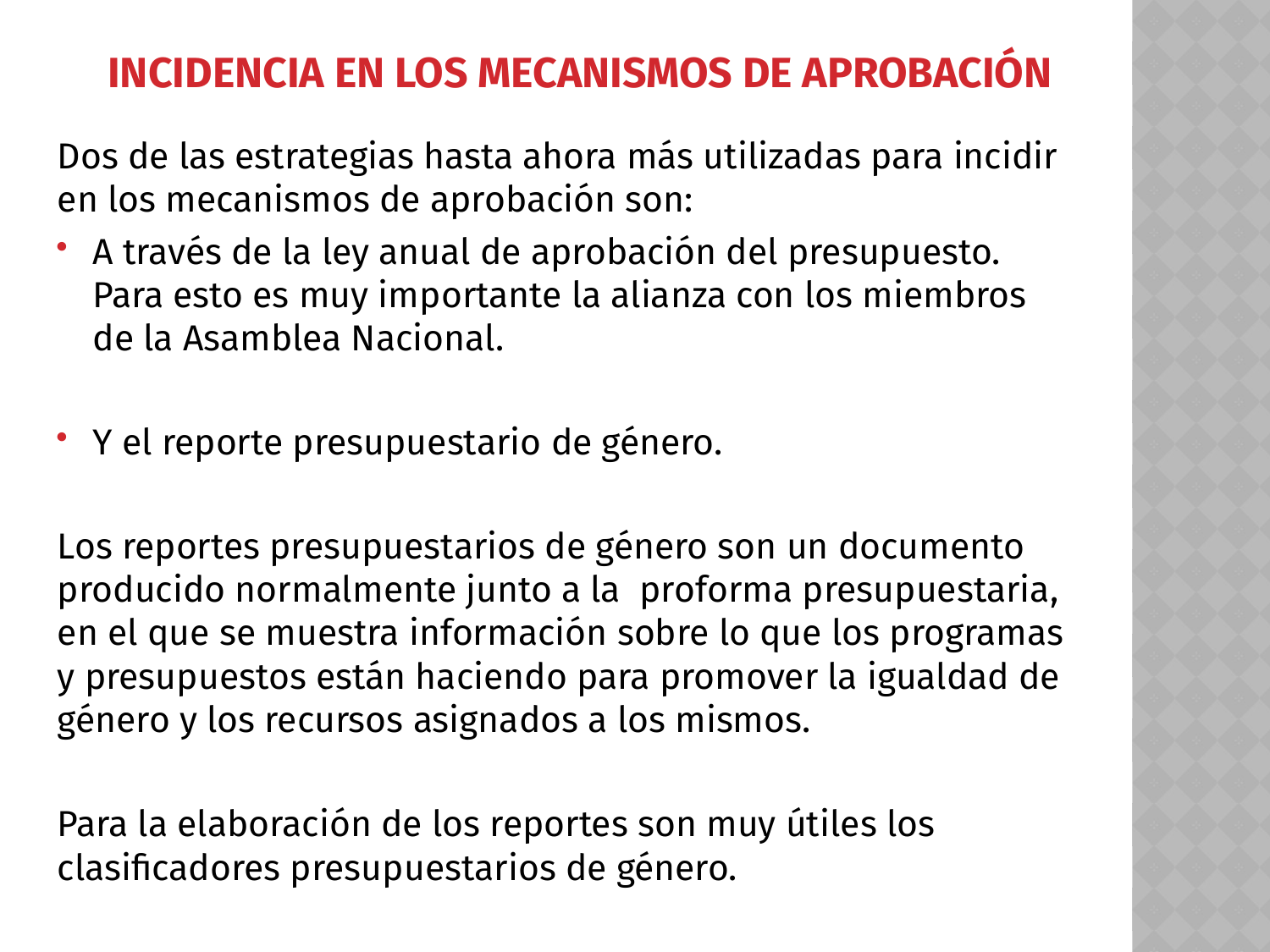

# Incidencia en los mecanismos de aprobación
Dos de las estrategias hasta ahora más utilizadas para incidir en los mecanismos de aprobación son:
A través de la ley anual de aprobación del presupuesto. Para esto es muy importante la alianza con los miembros de la Asamblea Nacional.

Y el reporte presupuestario de género.

Los reportes presupuestarios de género son un documento producido normalmente junto a la  proforma presupuestaria, en el que se muestra información sobre lo que los programas y presupuestos están haciendo para promover la igualdad de género y los recursos asignados a los mismos.

Para la elaboración de los reportes son muy útiles los clasificadores presupuestarios de género.